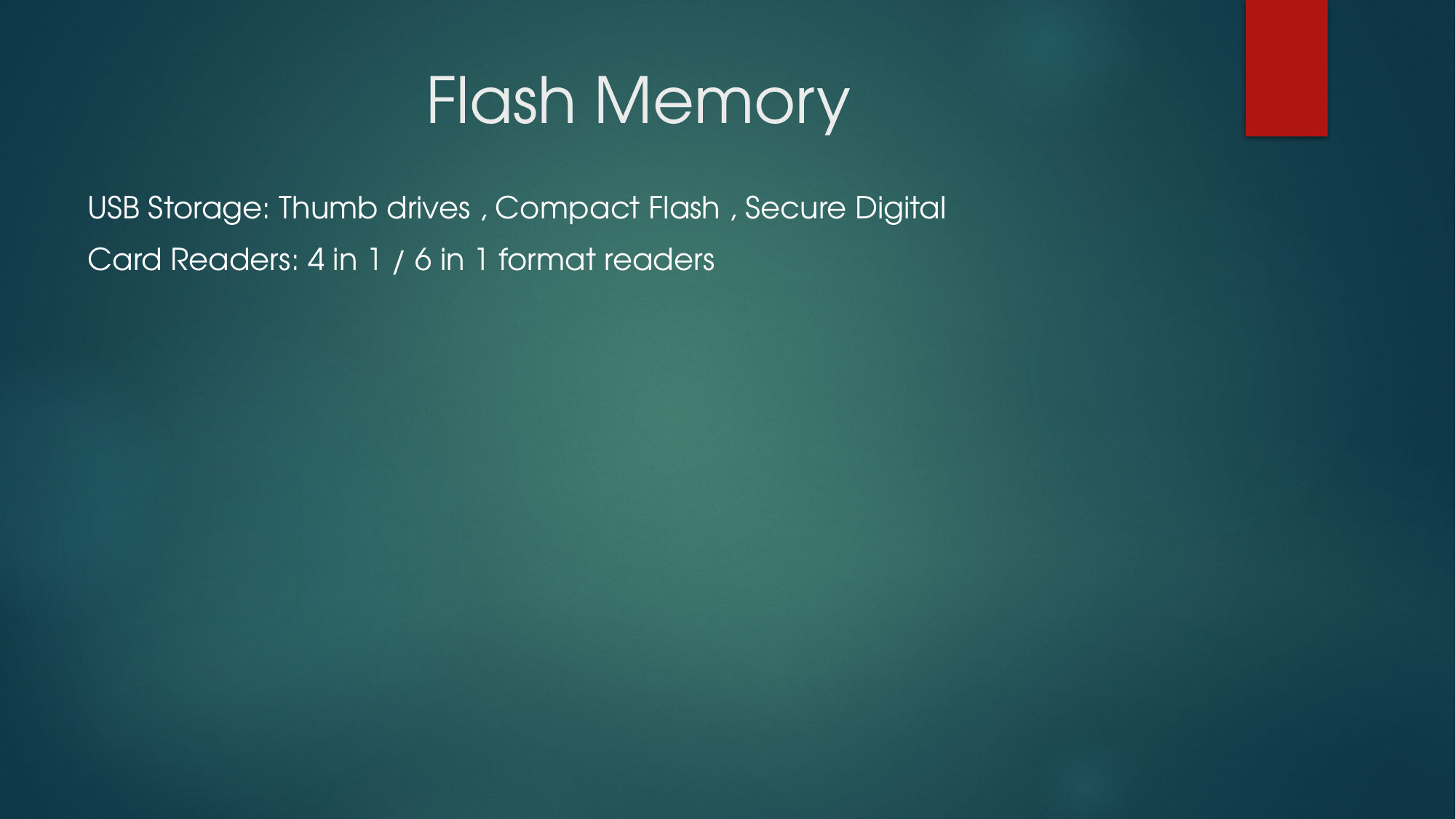

# Flash Memory
USB Storage: Thumb drives , Compact Flash , Secure Digital
Card Readers: 4 in 1 / 6 in 1 format readers